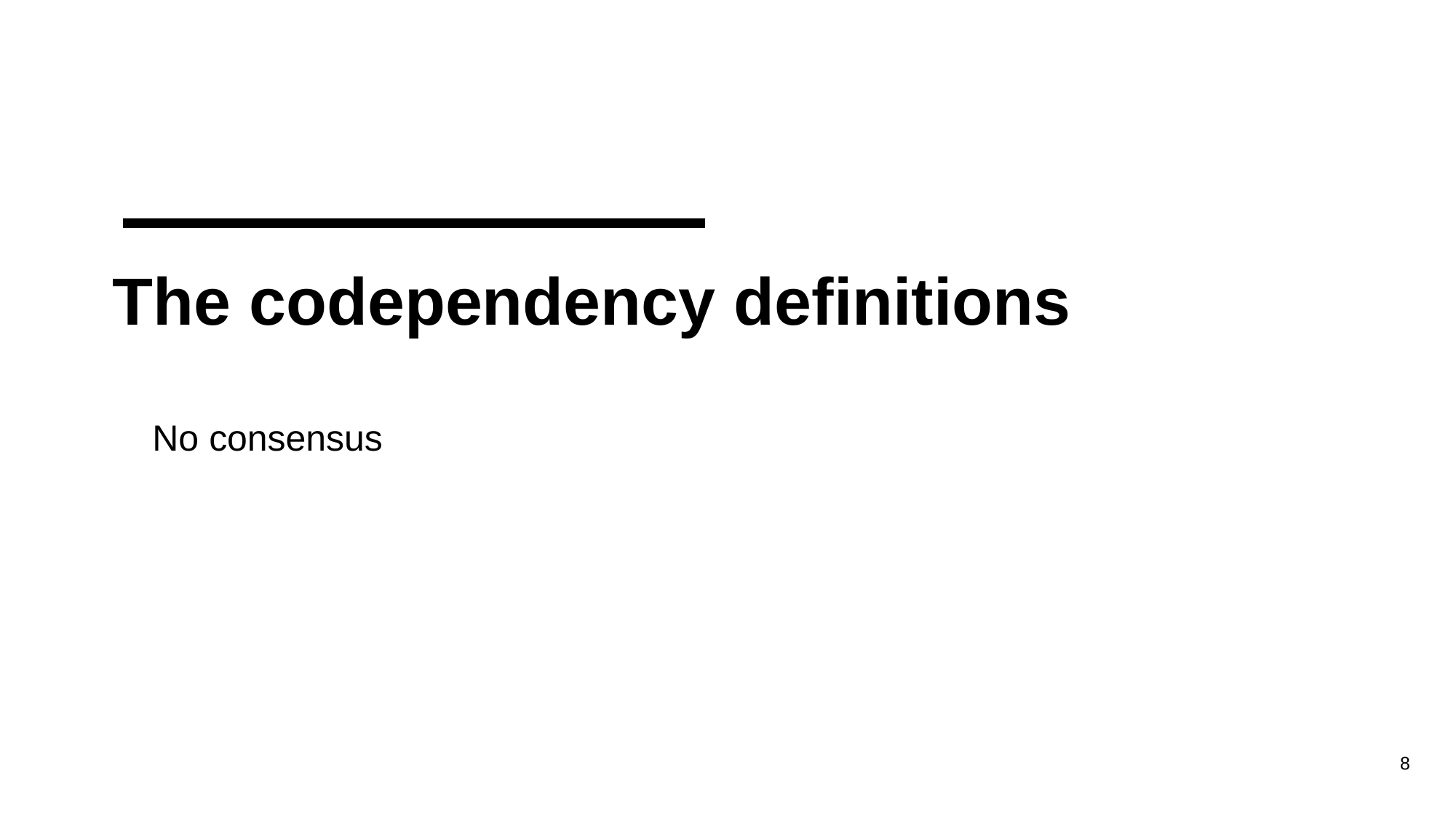

# The codependency definitions
No consensus
8